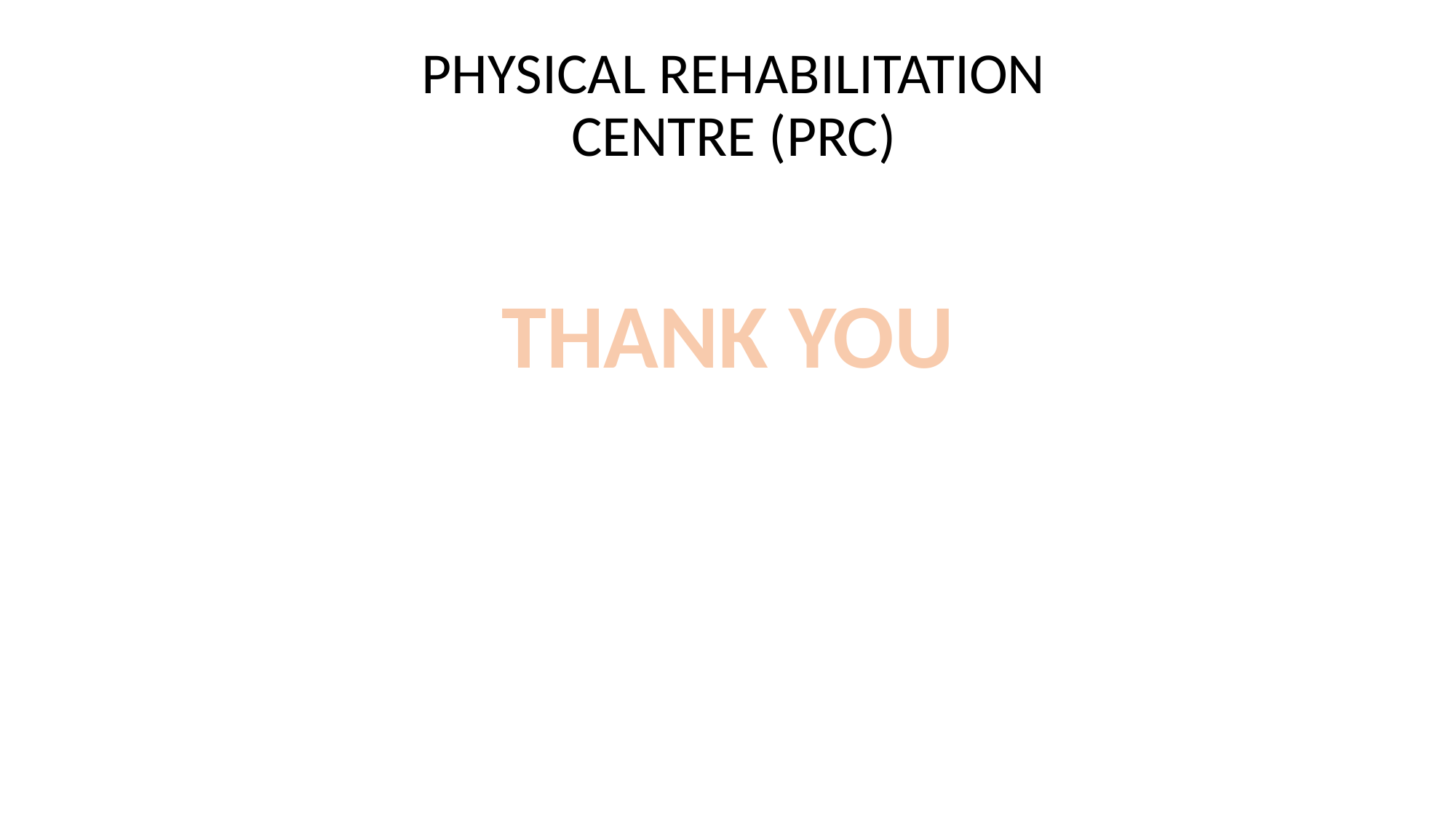

# PHYSICAL REHABILITATION CENTRE (PRC)

THANK YOU